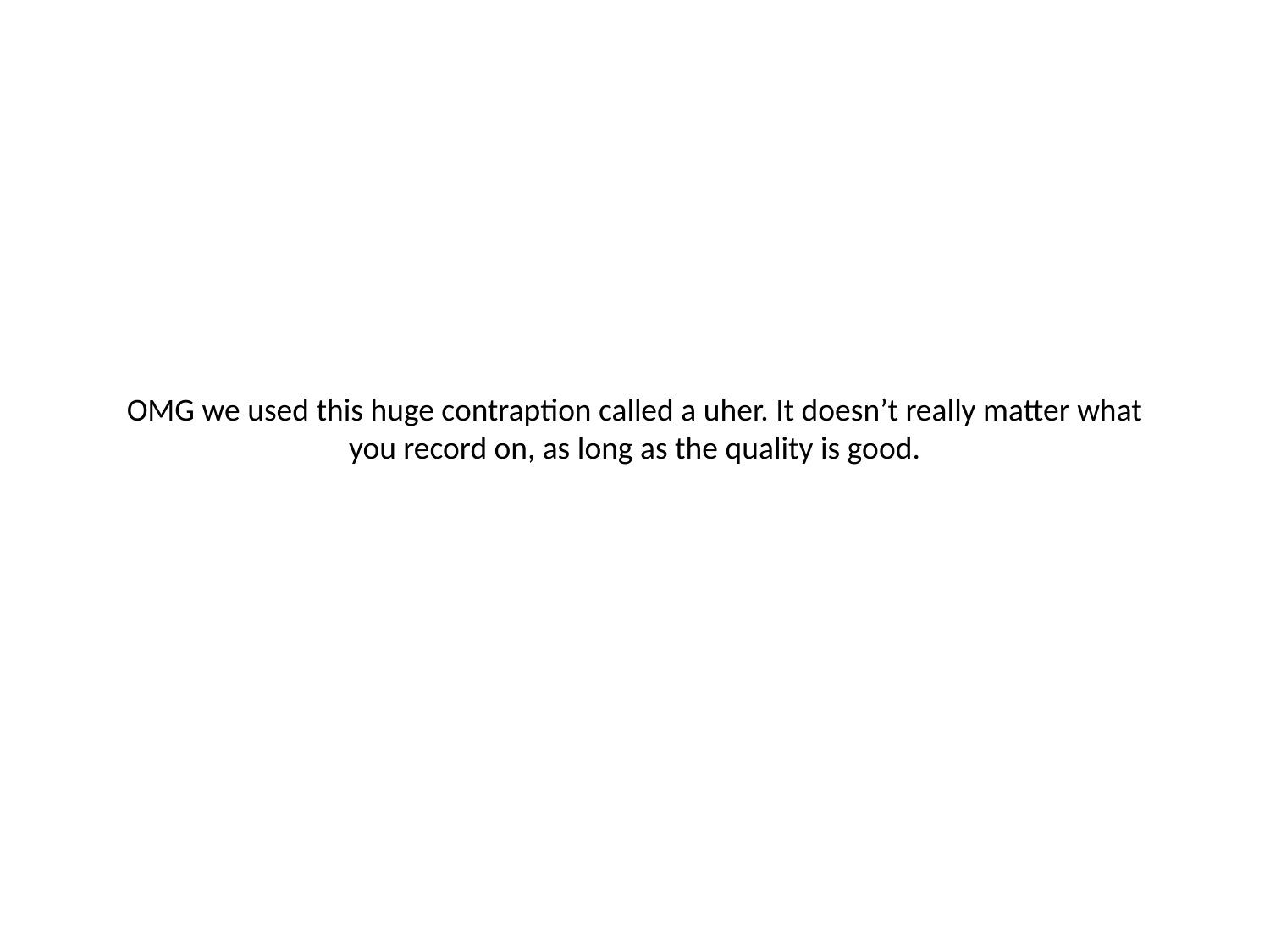

# OMG we used this huge contraption called a uher. It doesn’t really matter what you record on, as long as the quality is good.
By DR DAVID DUNKLEY GYIMAH